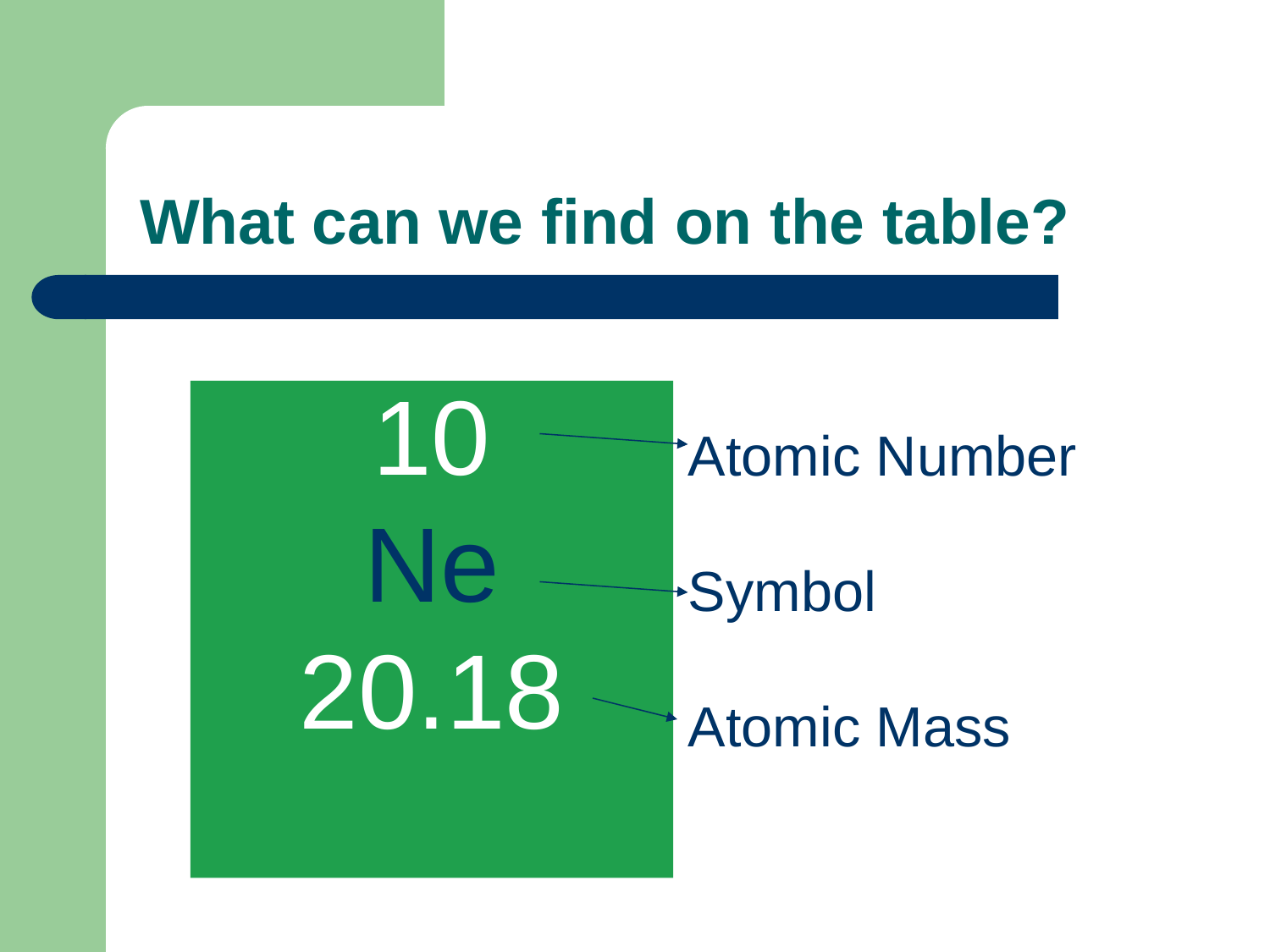

# What can we find on the table?

10
Ne
20.18

Atomic Number

Symbol

Atomic Mass